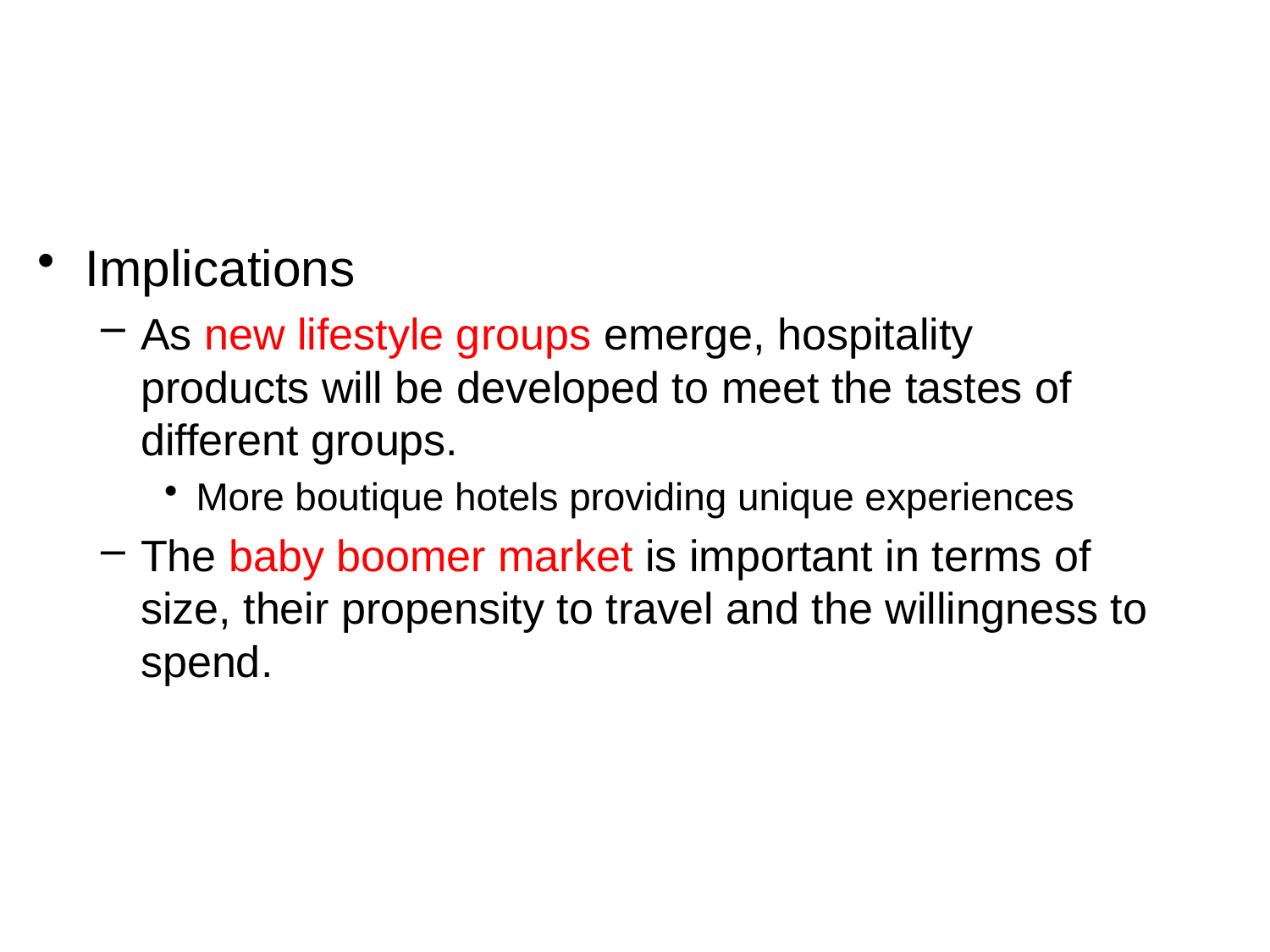

#
Implications
As new lifestyle groups emerge, hospitality products will be developed to meet the tastes of different groups.
More boutique hotels providing unique experiences
The baby boomer market is important in terms of size, their propensity to travel and the willingness to spend.